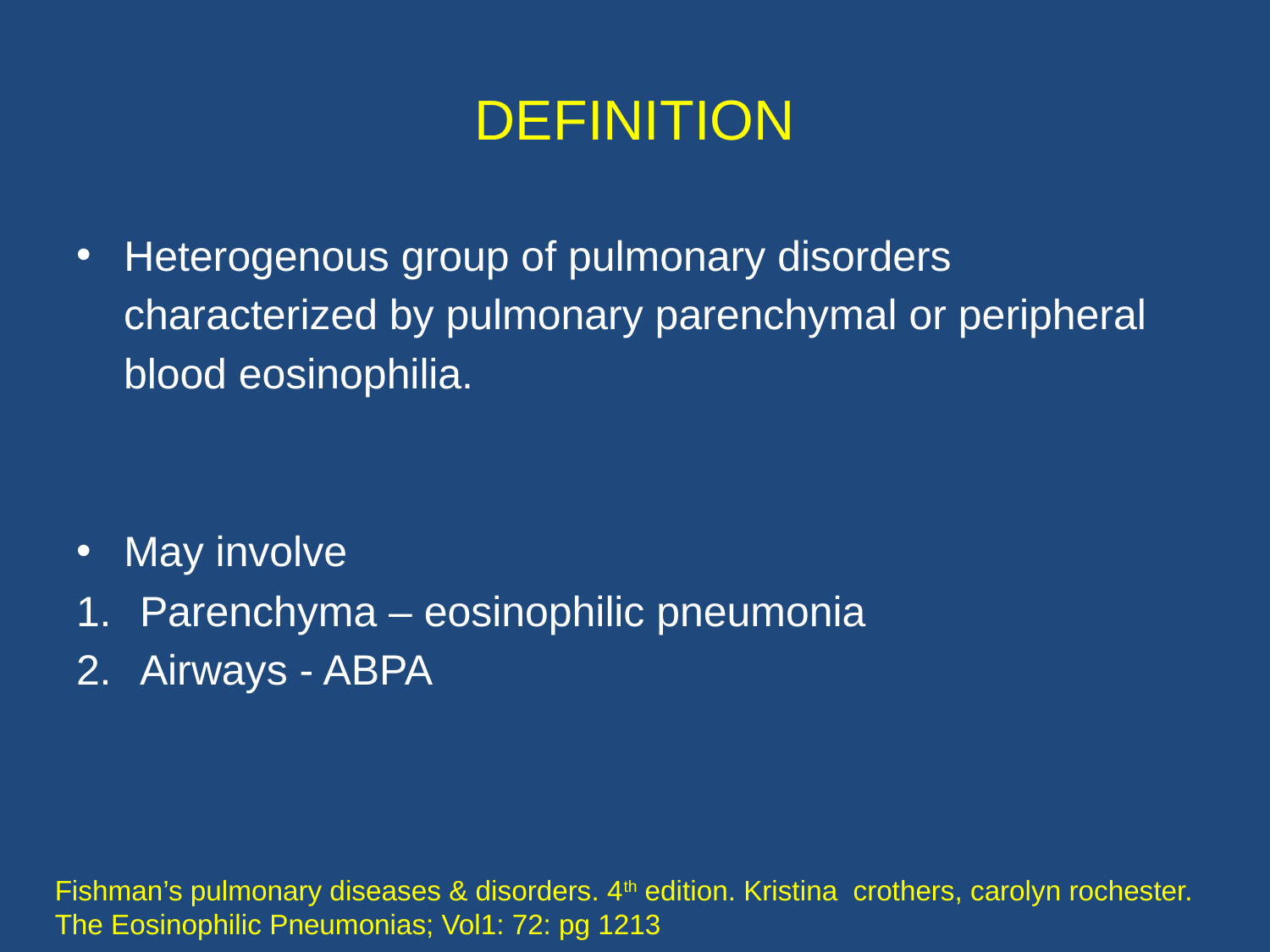

# DEFINITION
Heterogenous group of pulmonary disorders
    characterized by pulmonary parenchymal or peripheral
    blood eosinophilia.

May involve
Parenchyma – eosinophilic pneumonia
Airways - ABPA
Fishman’s pulmonary diseases & disorders. 4th edition. Kristina  crothers, carolyn rochester. The Eosinophilic Pneumonias; Vol1: 72: pg 1213